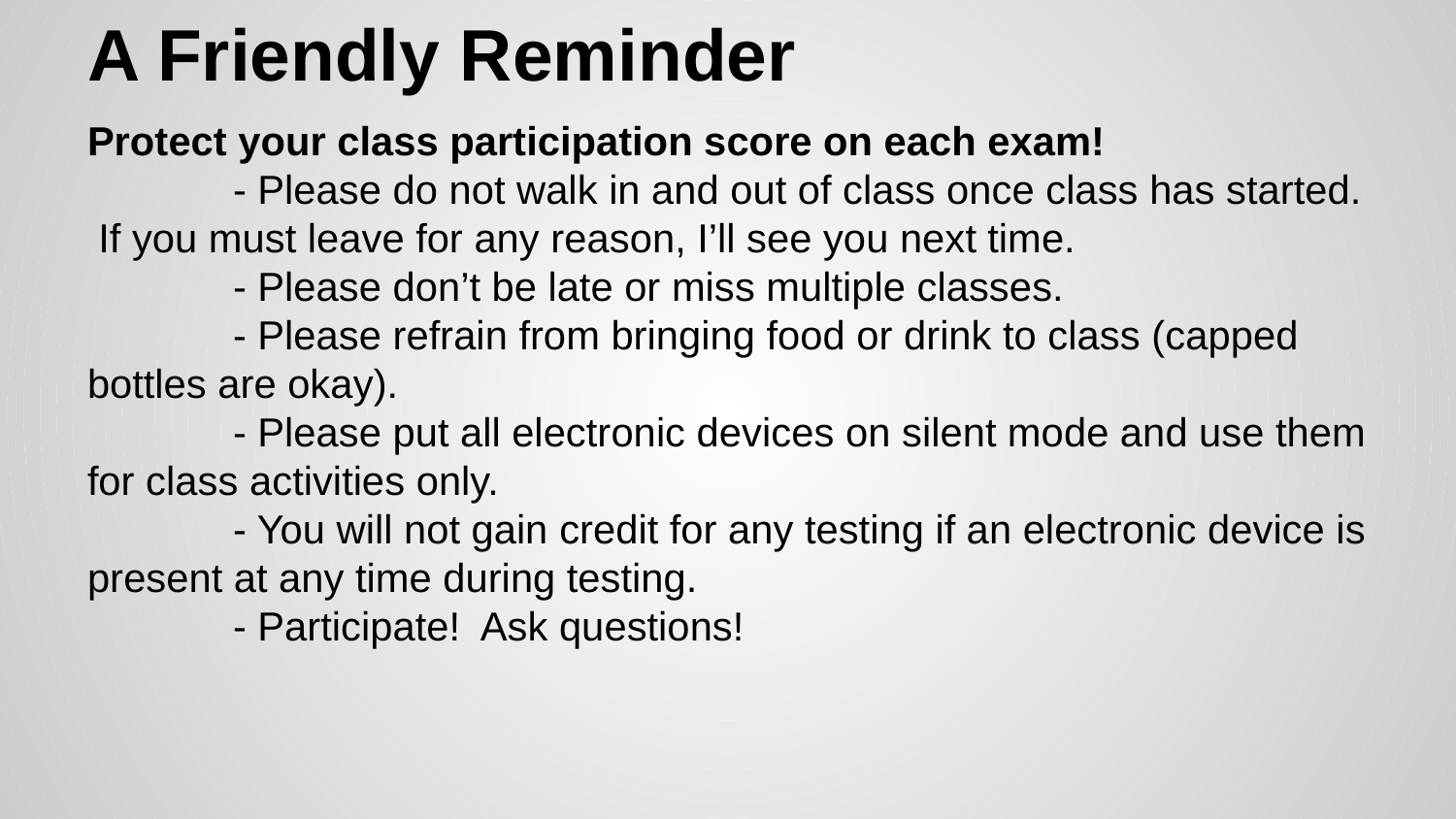

# A Friendly Reminder
Protect your class participation score on each exam!
	- Please do not walk in and out of class once class has started.  If you must leave for any reason, I’ll see you next time.
	- Please don’t be late or miss multiple classes.
	- Please refrain from bringing food or drink to class (capped bottles are okay).
	- Please put all electronic devices on silent mode and use them for class activities only.
	- You will not gain credit for any testing if an electronic device is present at any time during testing.
	- Participate!  Ask questions!